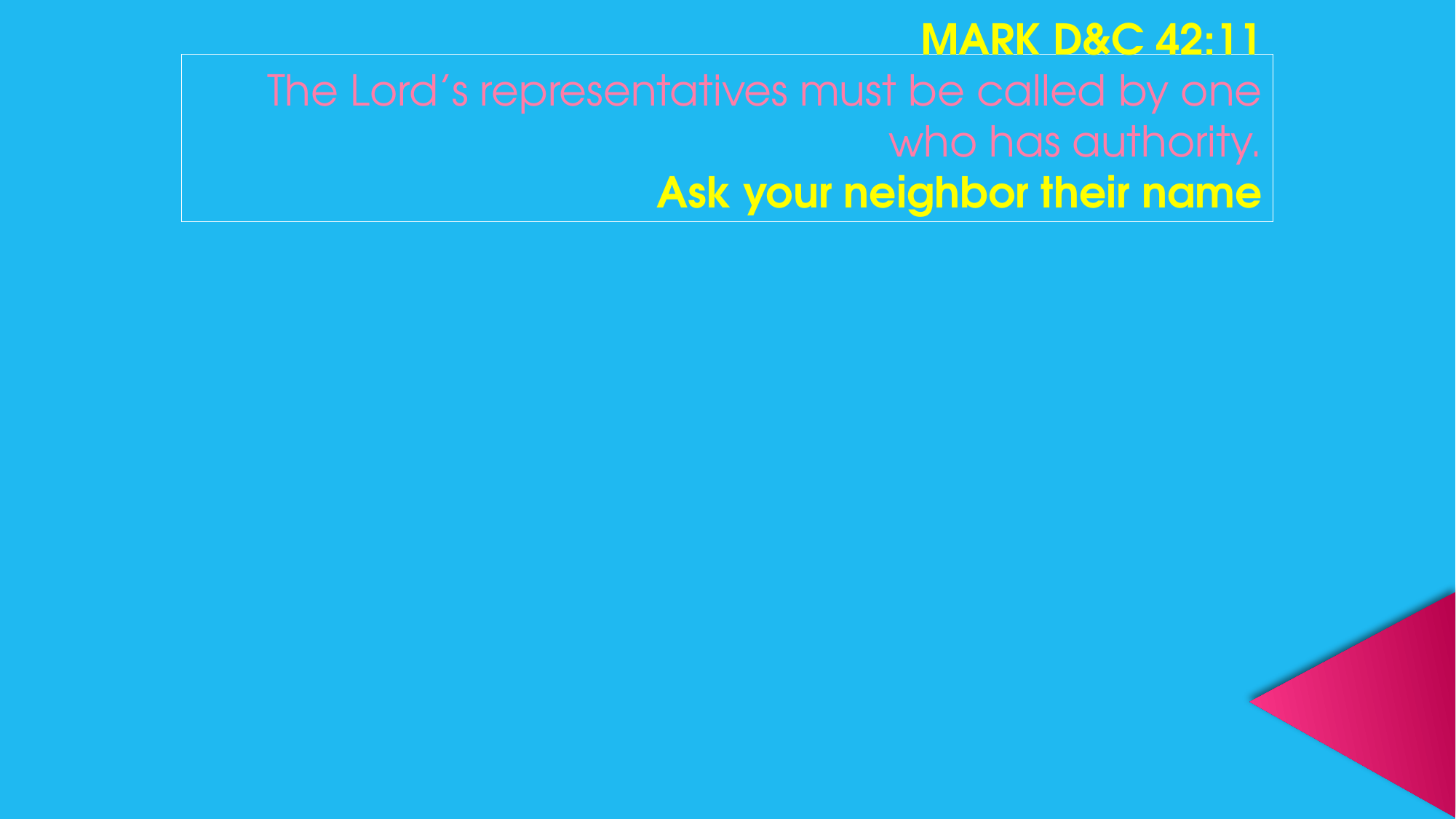

MARK D&C 42:11
The Lord’s representatives must be called by one who has authority.
Ask your neighbor their name